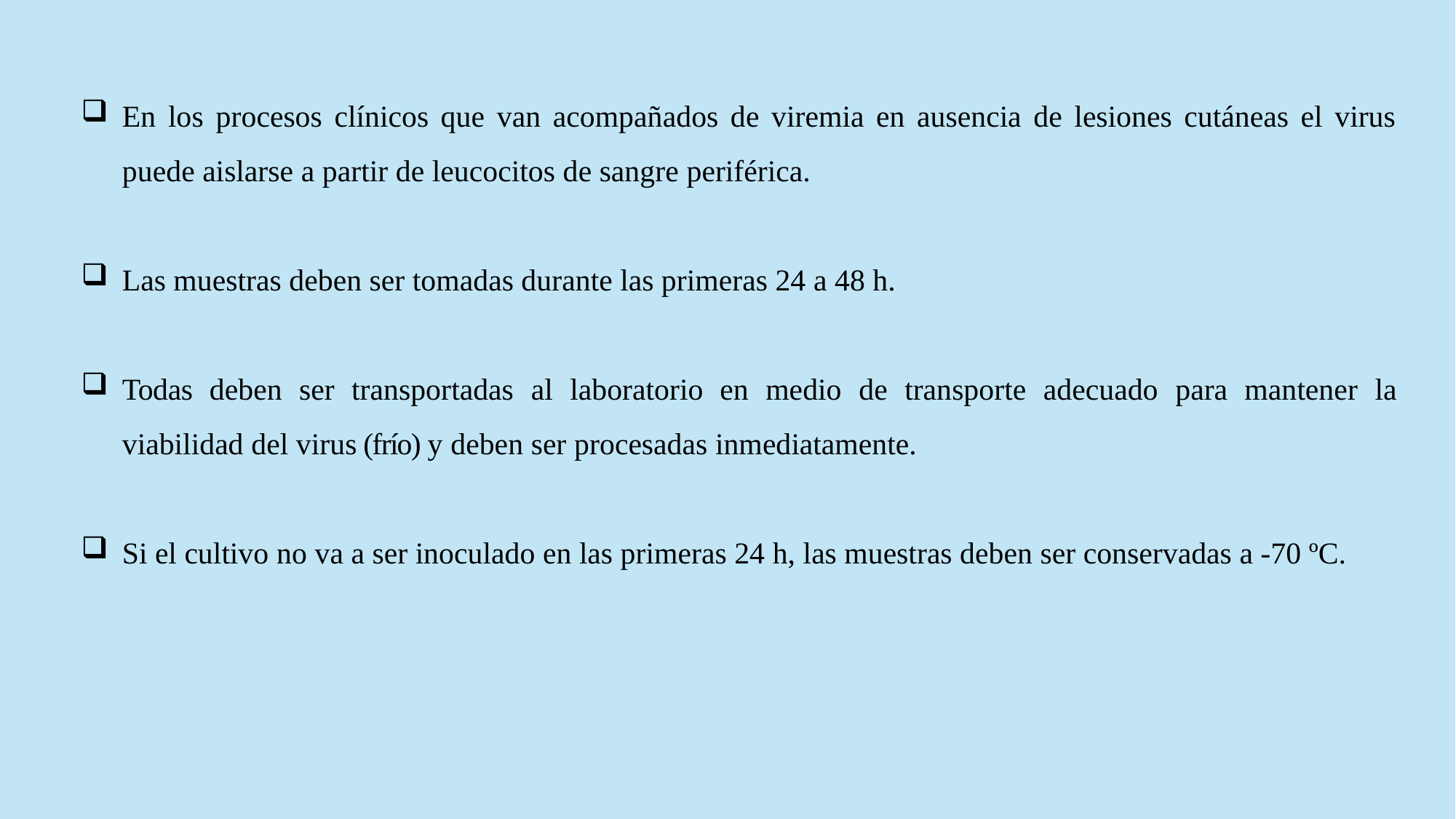

En los procesos clínicos que van acompañados de viremia en ausencia de lesiones cutáneas el virus puede aislarse a partir de leucocitos de sangre periférica.

Las muestras deben ser tomadas durante las primeras 24 a 48 h.

Todas deben ser transportadas al laboratorio en medio de transporte adecuado para mantener la viabilidad del virus (frío) y deben ser procesadas inmediatamente.

Si el cultivo no va a ser inoculado en las primeras 24 h, las muestras deben ser conservadas a -70 ºC.